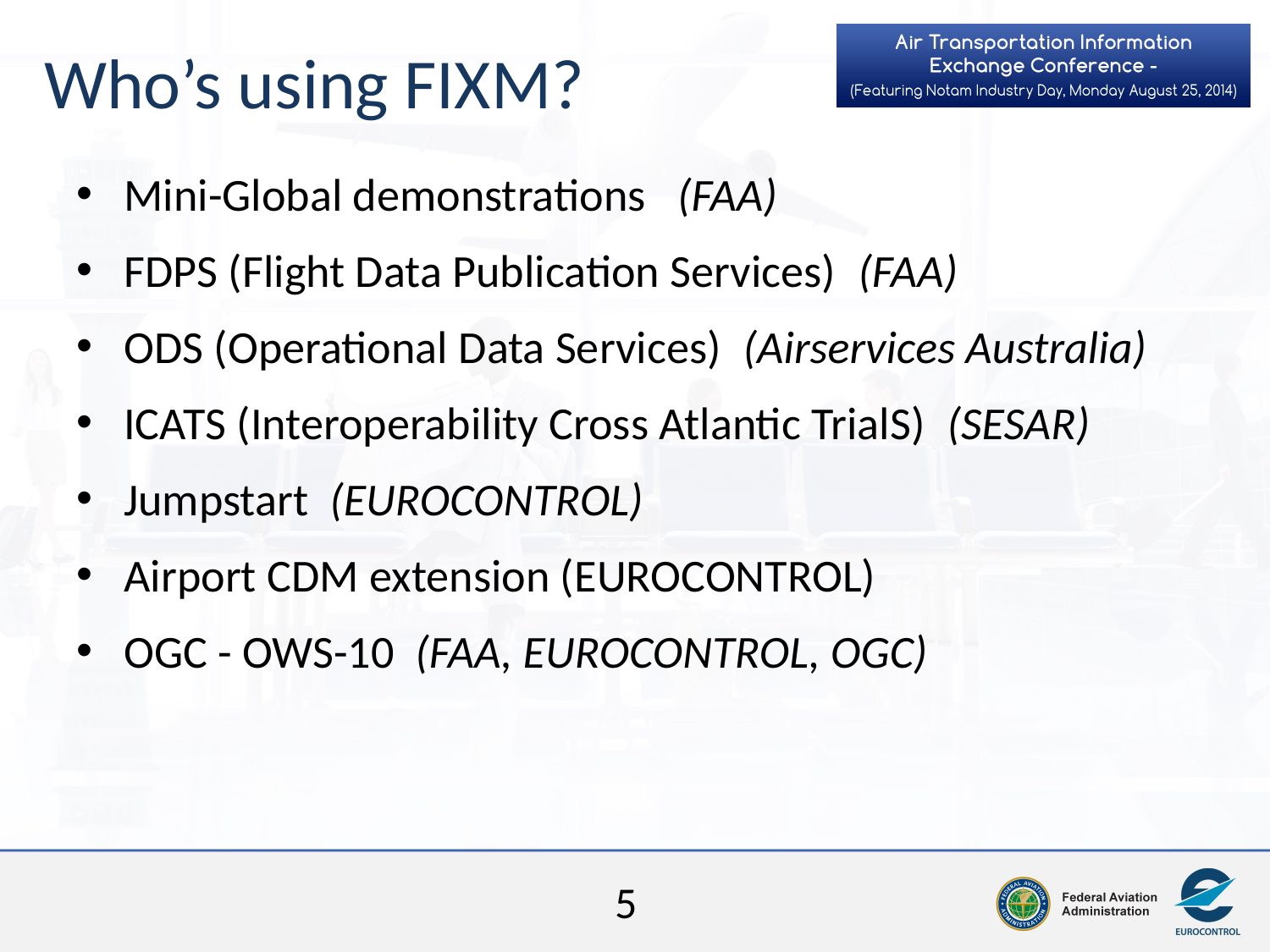

Who’s using FIXM?
Mini-Global demonstrations   (FAA)
FDPS (Flight Data Publication Services)  (FAA)
ODS (Operational Data Services)  (Airservices Australia)
ICATS (Interoperability Cross Atlantic TrialS)  (SESAR)
Jumpstart  (EUROCONTROL)
Airport CDM extension (EUROCONTROL)
OGC - OWS-10  (FAA, EUROCONTROL, OGC)
5